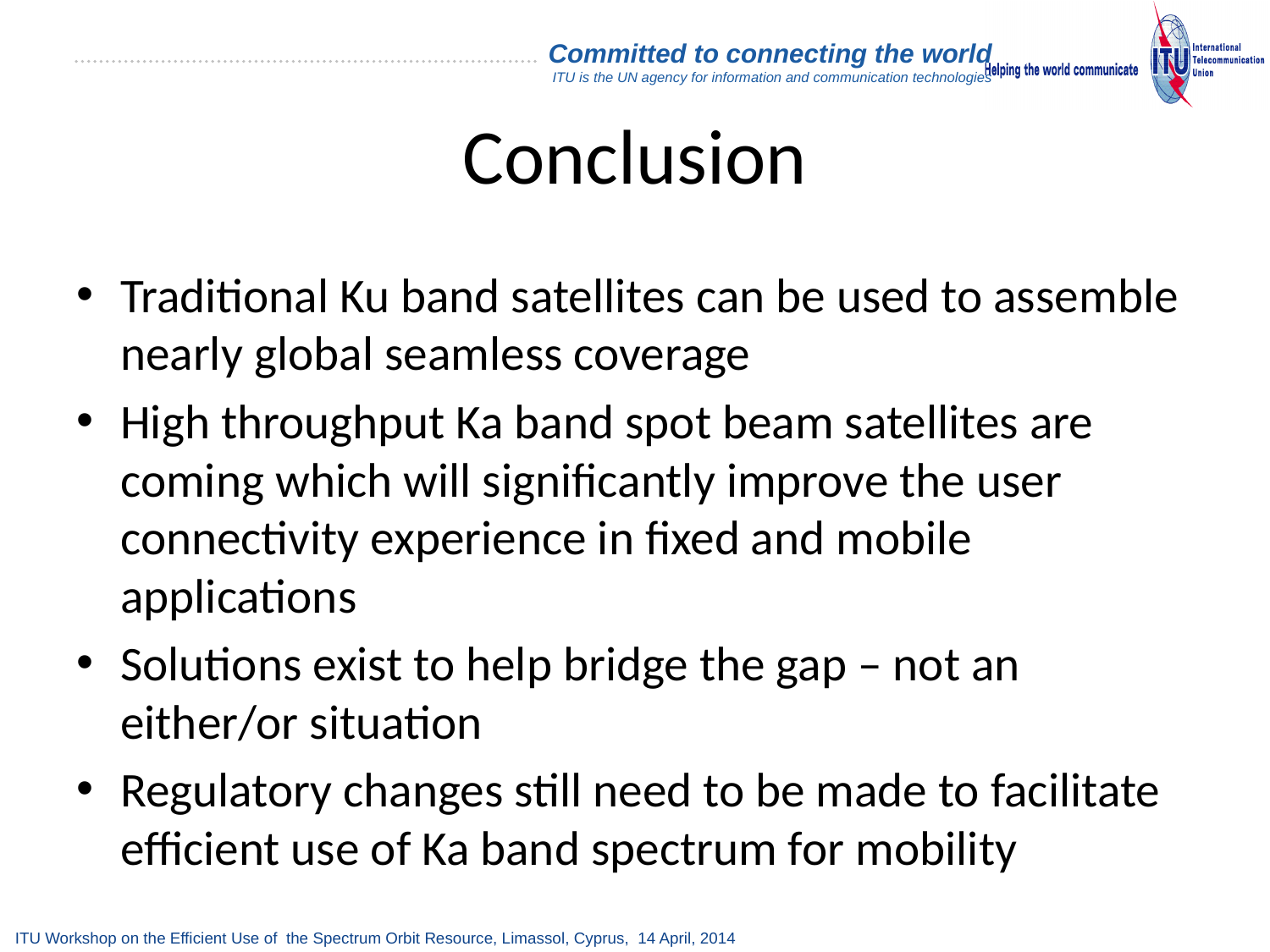

# Conclusion
Traditional Ku band satellites can be used to assemble nearly global seamless coverage
High throughput Ka band spot beam satellites are coming which will significantly improve the user connectivity experience in fixed and mobile applications
Solutions exist to help bridge the gap – not an either/or situation
Regulatory changes still need to be made to facilitate efficient use of Ka band spectrum for mobility